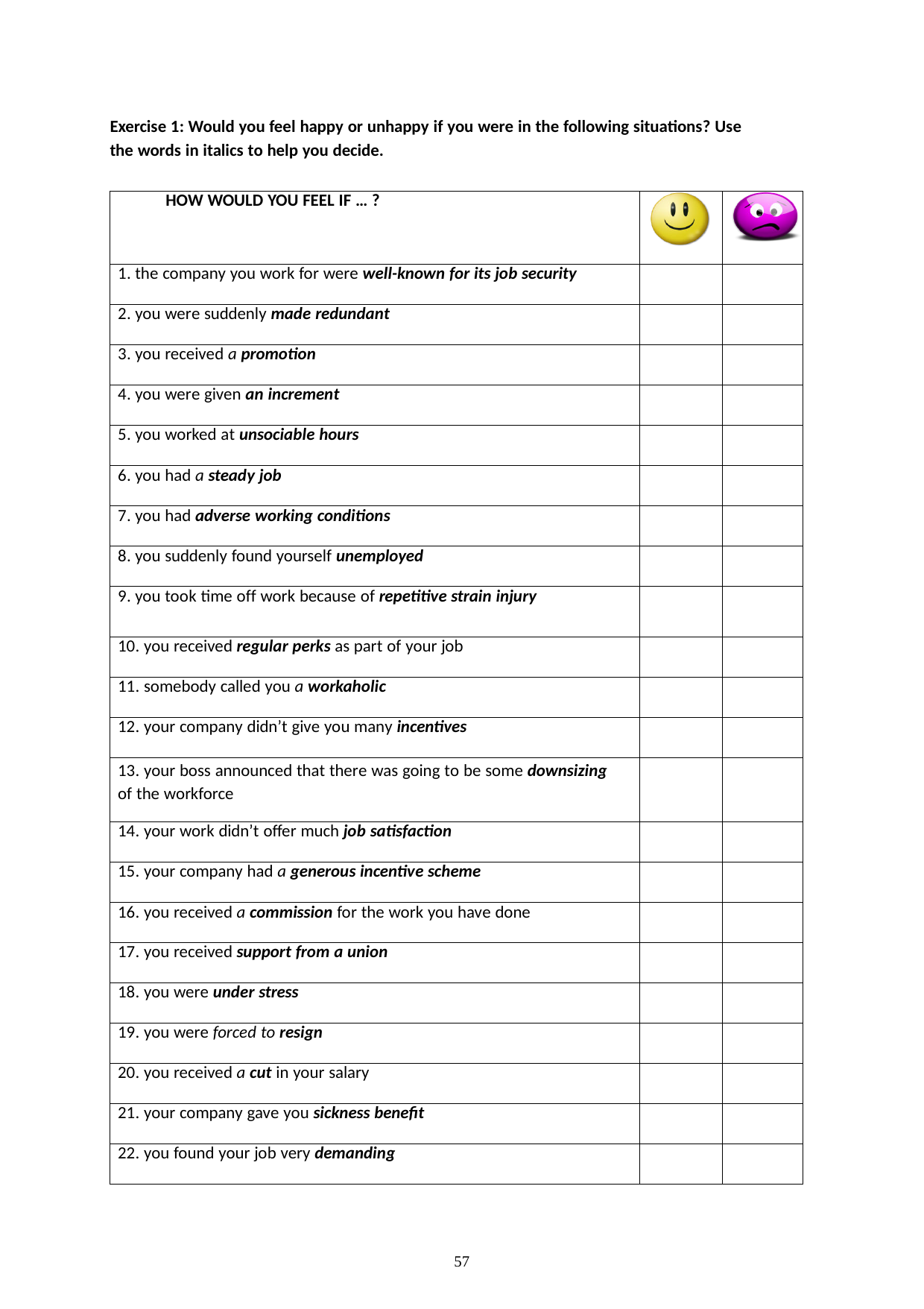

Exercise 1: Would you feel happy or unhappy if you were in the following situations? Use the words in italics to help you decide.
| HOW WOULD YOU FEEL IF … ? |  |  |
| --- | --- | --- |
| 1. the company you work for were well-known for its job security |  |  |
| 2. you were suddenly made redundant |  |  |
| 3. you received a promotion |  |  |
| 4. you were given an increment |  |  |
| 5. you worked at unsociable hours |  |  |
| 6. you had a steady job |  |  |
| 7. you had adverse working conditions |  |  |
| 8. you suddenly found yourself unemployed |  |  |
| 9. you took time off work because of repetitive strain injury |  |  |
| 10. you received regular perks as part of your job |  |  |
| 11. somebody called you a workaholic |  |  |
| 12. your company didn’t give you many incentives |  |  |
| 13. your boss announced that there was going to be some downsizing of the workforce |  |  |
| 14. your work didn’t offer much job satisfaction |  |  |
| 15. your company had a generous incentive scheme |  |  |
| 16. you received a commission for the work you have done |  |  |
| 17. you received support from a union |  |  |
| 18. you were under stress |  |  |
| 19. you were forced to resign |  |  |
| 20. you received a cut in your salary |  |  |
| 21. your company gave you sickness benefit |  |  |
| 22. you found your job very demanding |  |  |

57